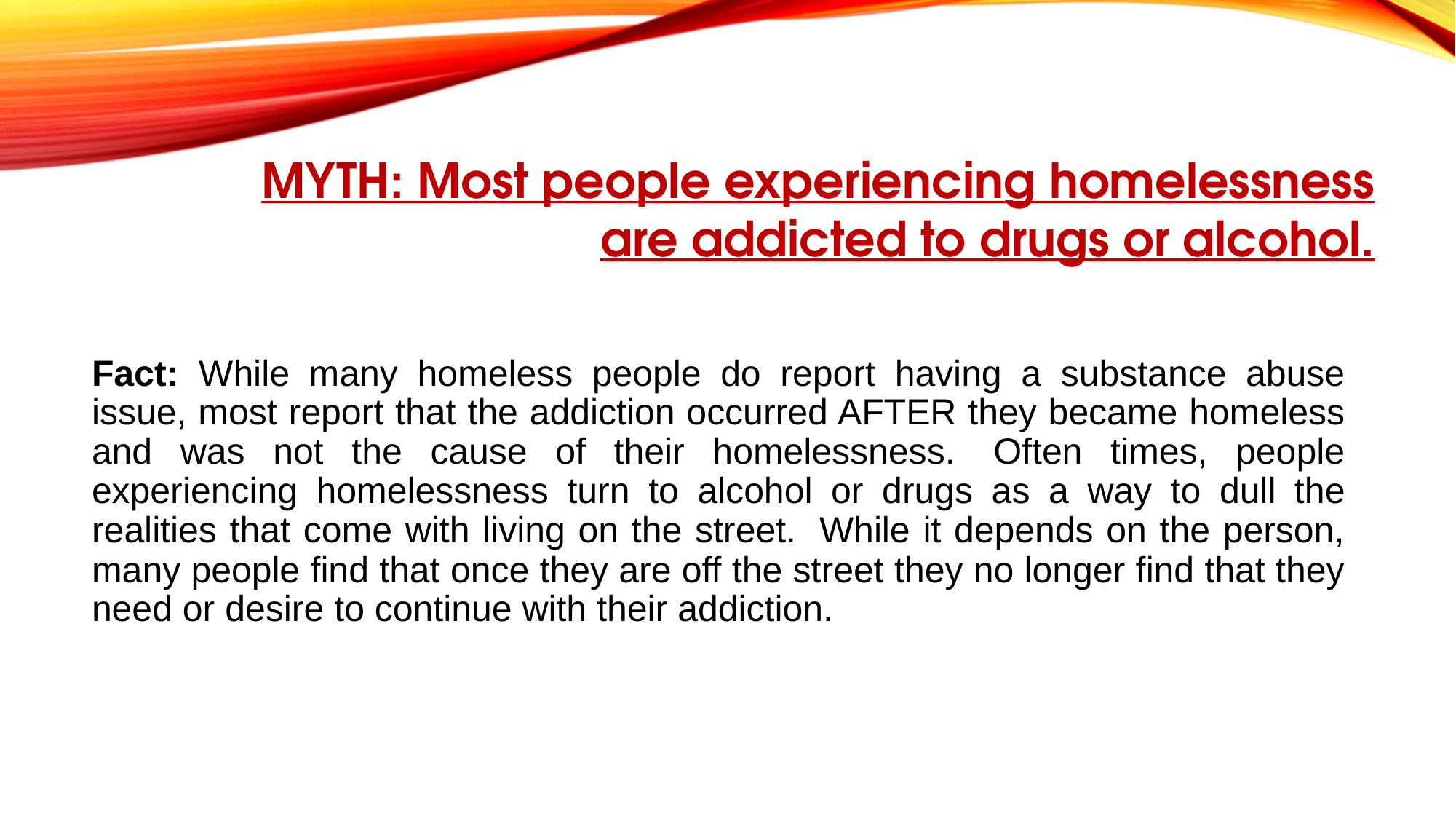

MYTH: Most people experiencing homelessness are addicted to drugs or alcohol.
# Fact:  While many homeless people do report having a substance abuse issue, most report that the addiction occurred AFTER they became homeless and was not the cause of their homelessness.  Often times, people experiencing homelessness turn to alcohol or drugs as a way to dull the realities that come with living on the street.  While it depends on the person, many people find that once they are off the street they no longer find that they need or desire to continue with their addiction.